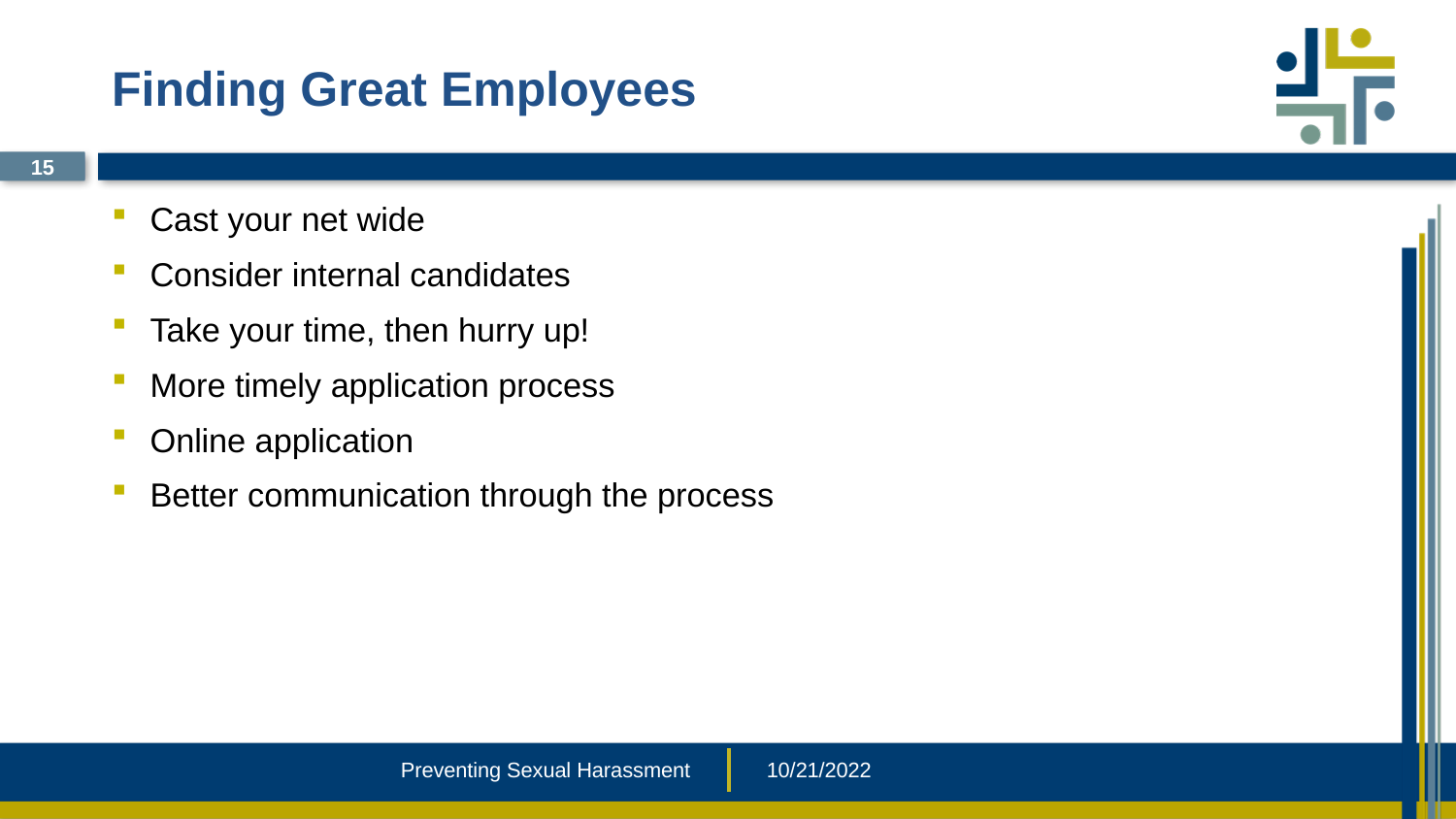

# Finding Great Employees
15
Cast your net wide
Consider internal candidates
Take your time, then hurry up!
More timely application process
Online application
Better communication through the process

Preventing Sexual Harassment
10/21/2022